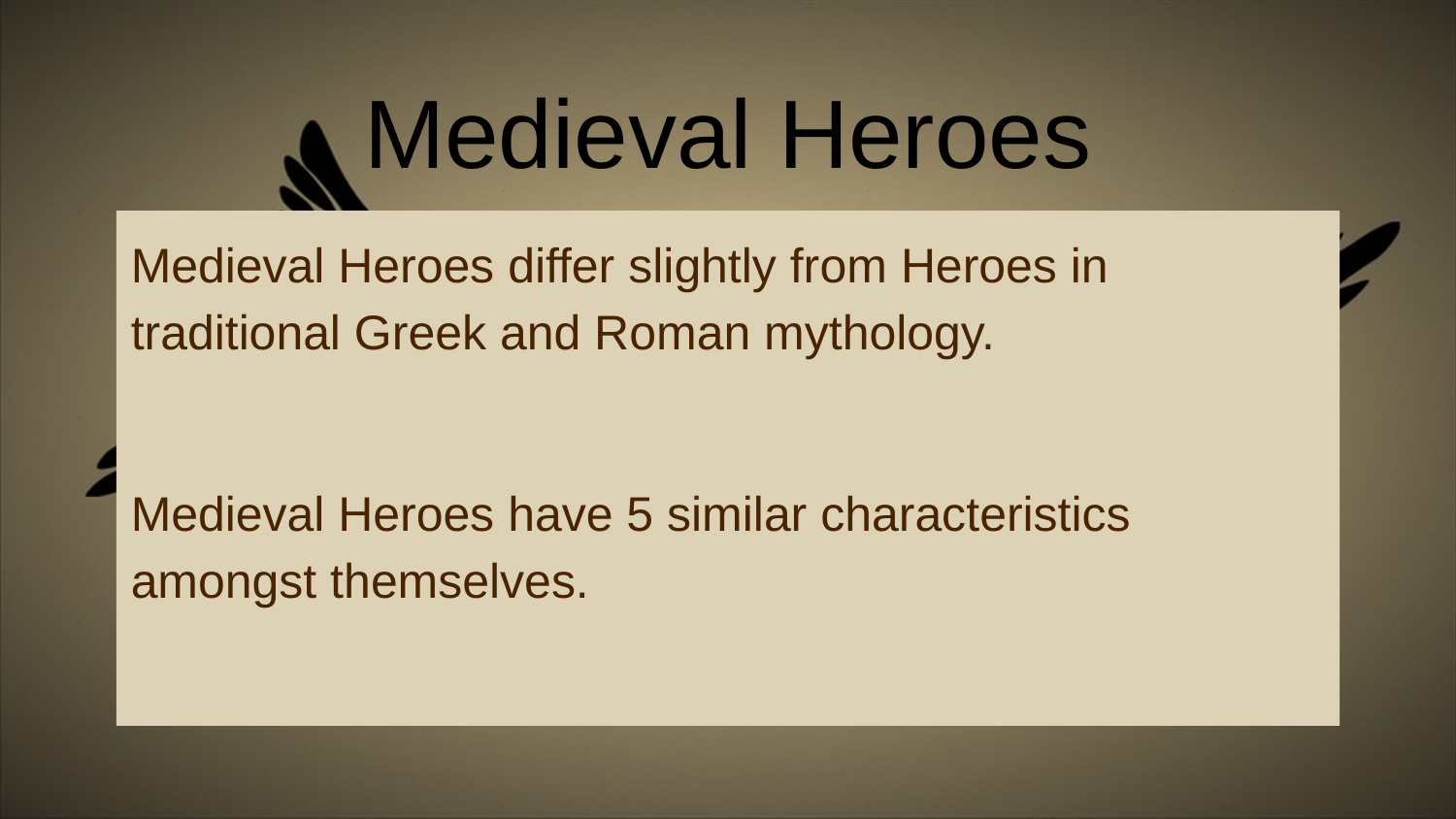

# Medieval Heroes
Medieval Heroes differ slightly from Heroes in traditional Greek and Roman mythology.

Medieval Heroes have 5 similar characteristics amongst themselves.